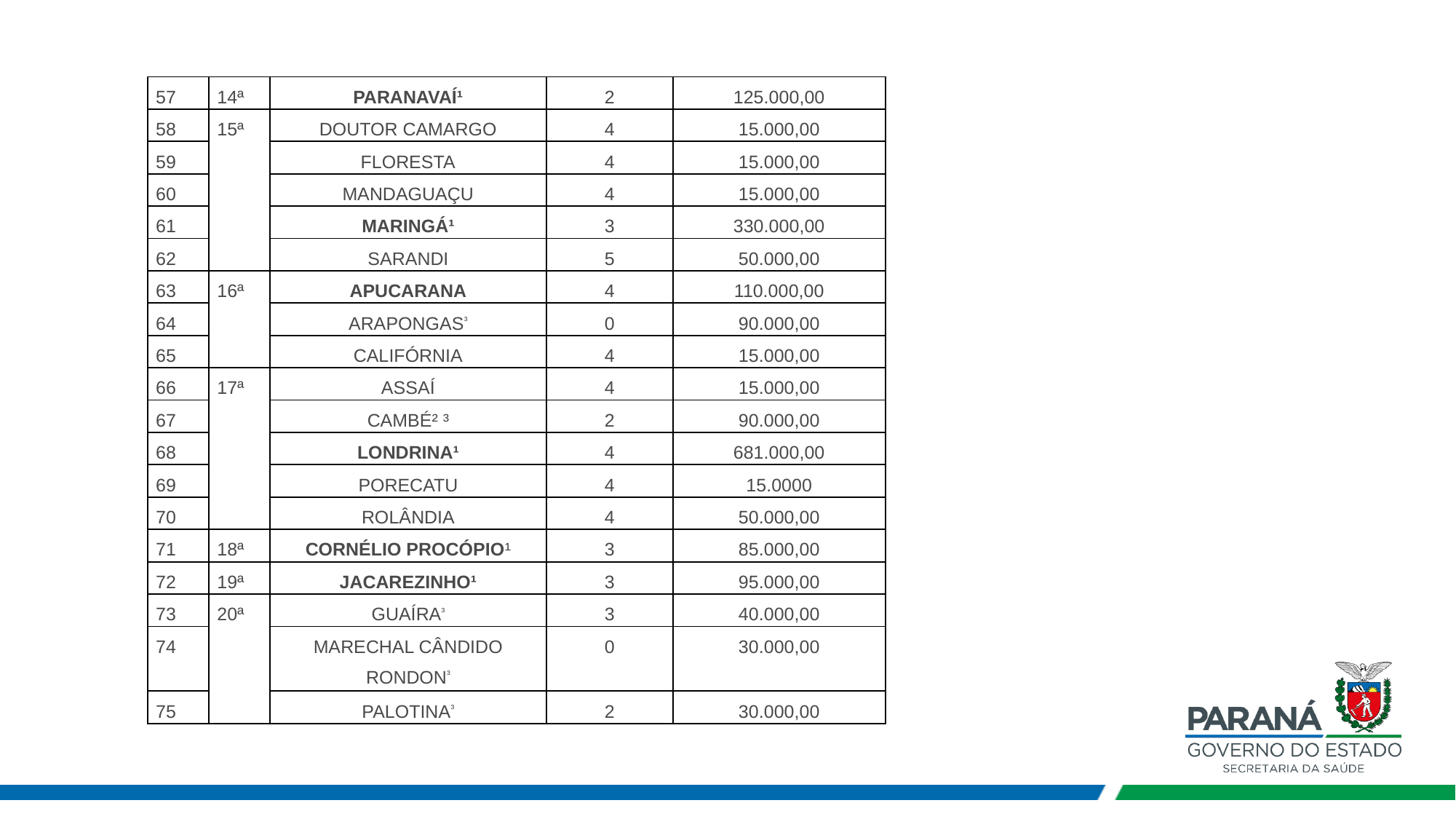

| 57 | 14ª | PARANAVAÍ¹ | 2 | 125.000,00 |
| --- | --- | --- | --- | --- |
| 58 | 15ª | DOUTOR CAMARGO | 4 | 15.000,00 |
| 59 |  | FLORESTA | 4 | 15.000,00 |
| 60 |  | MANDAGUAÇU | 4 | 15.000,00 |
| 61 |  | MARINGÁ¹ | 3 | 330.000,00 |
| 62 |  | SARANDI | 5 | 50.000,00 |
| 63 | 16ª | APUCARANA | 4 | 110.000,00 |
| 64 |  | ARAPONGAS³ | 0 | 90.000,00 |
| 65 |  | CALIFÓRNIA | 4 | 15.000,00 |
| 66 | 17ª | ASSAÍ | 4 | 15.000,00 |
| 67 |  | CAMBÉ² ³ | 2 | 90.000,00 |
| 68 |  | LONDRINA¹ | 4 | 681.000,00 |
| 69 |  | PORECATU | 4 | 15.0000 |
| 70 |  | ROLÂNDIA | 4 | 50.000,00 |
| 71 | 18ª | CORNÉLIO PROCÓPIO¹ | 3 | 85.000,00 |
| 72 | 19ª | JACAREZINHO¹ | 3 | 95.000,00 |
| 73 | 20ª | GUAÍRA³ | 3 | 40.000,00 |
| 74 |  | MARECHAL CÂNDIDO RONDON³ | 0 | 30.000,00 |
| 75 |  | PALOTINA³ | 2 | 30.000,00 |